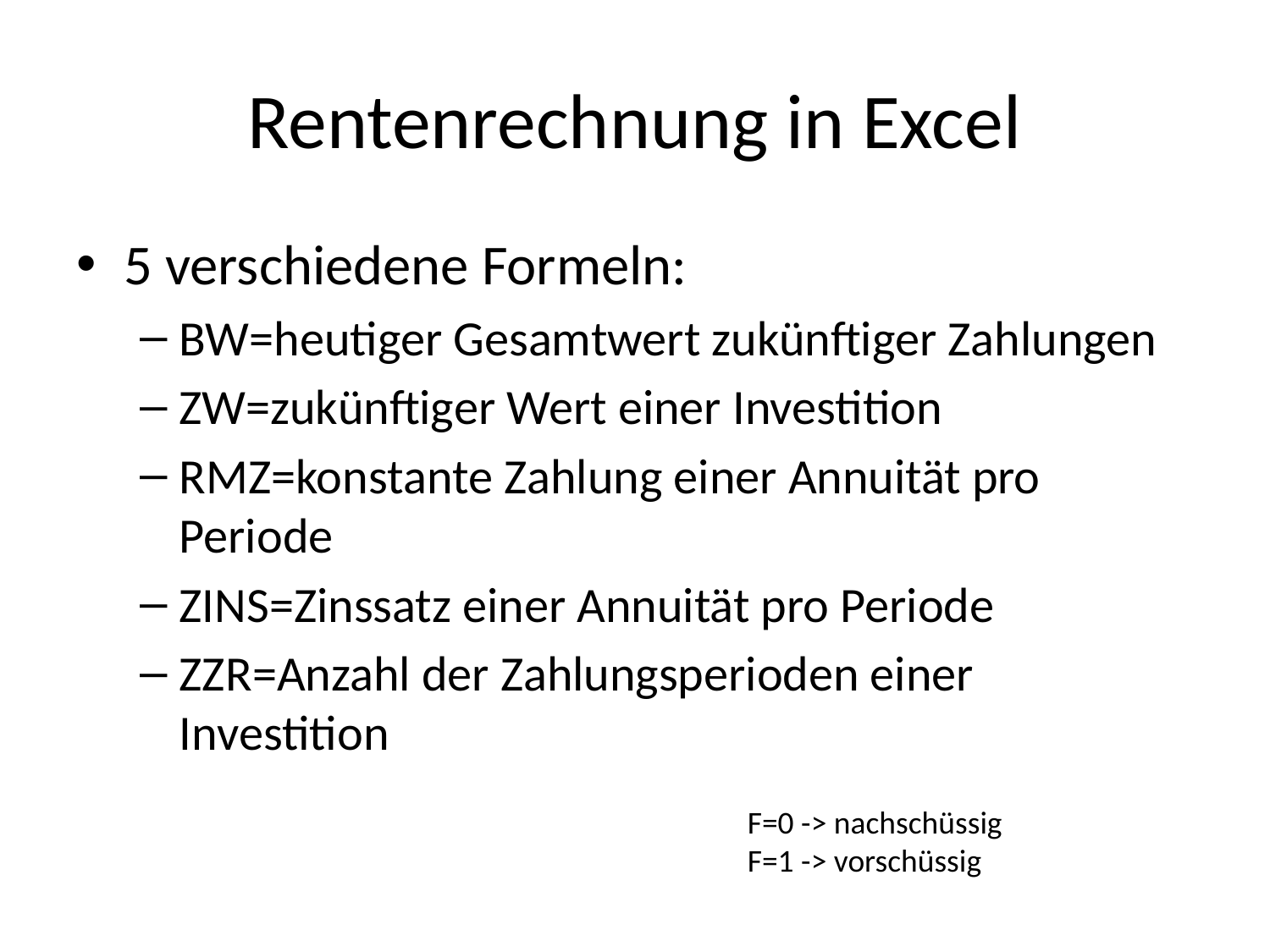

# Rentenrechnung in Excel
5 verschiedene Formeln:
BW=heutiger Gesamtwert zukünftiger Zahlungen
ZW=zukünftiger Wert einer Investition
RMZ=konstante Zahlung einer Annuität pro Periode
ZINS=Zinssatz einer Annuität pro Periode
ZZR=Anzahl der Zahlungsperioden einer Investition

F=0 -> nachschüssig
F=1 -> vorschüssig